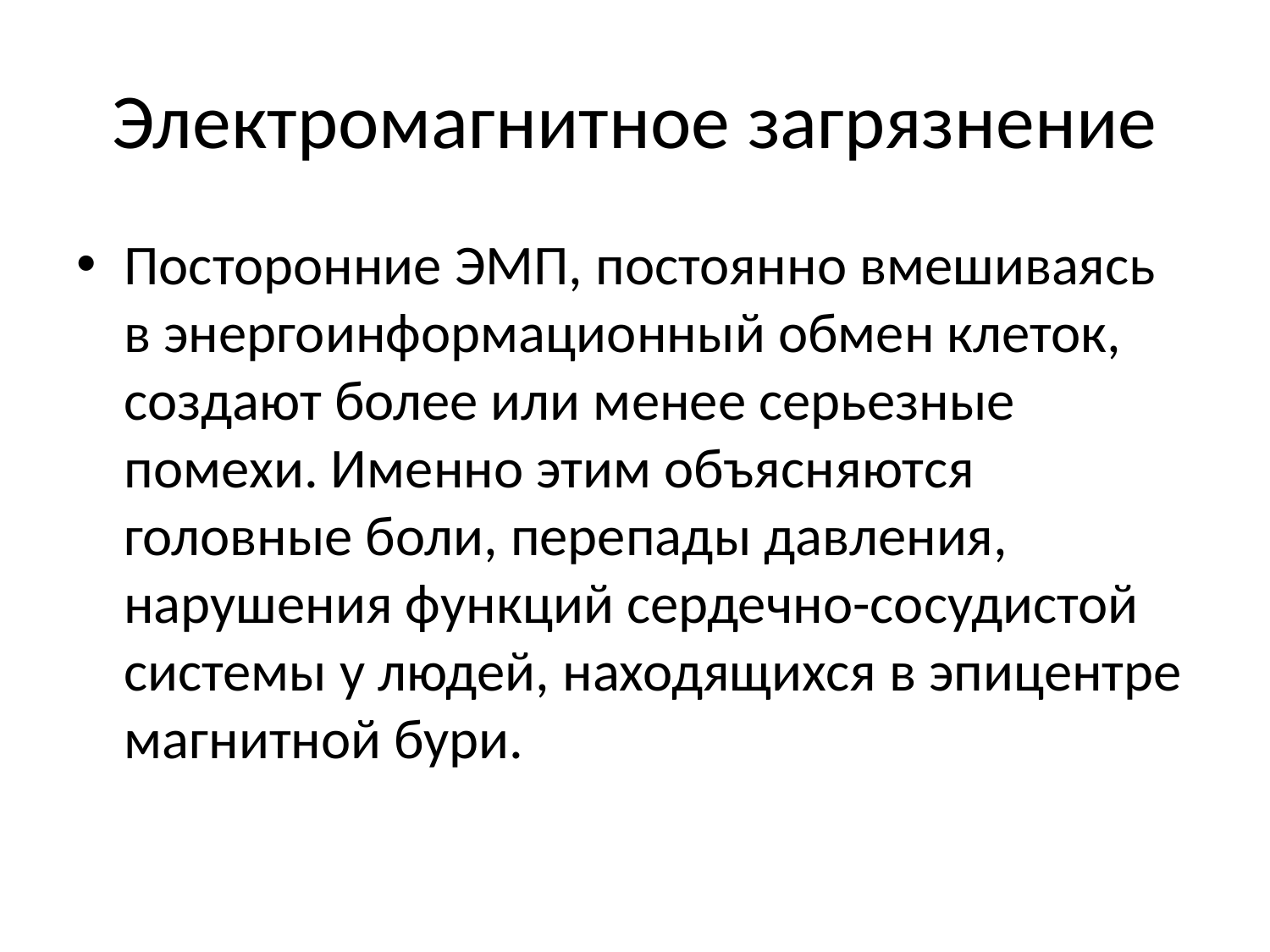

# Электромагнитное загрязнение
Посторонние ЭМП, постоянно вмешиваясь в энергоинформационный обмен клеток, создают более или менее серьезные помехи. Именно этим объясняются головные боли, перепады давления, нарушения функций сердечно-сосудистой системы у людей, находящихся в эпицентре магнитной бури.